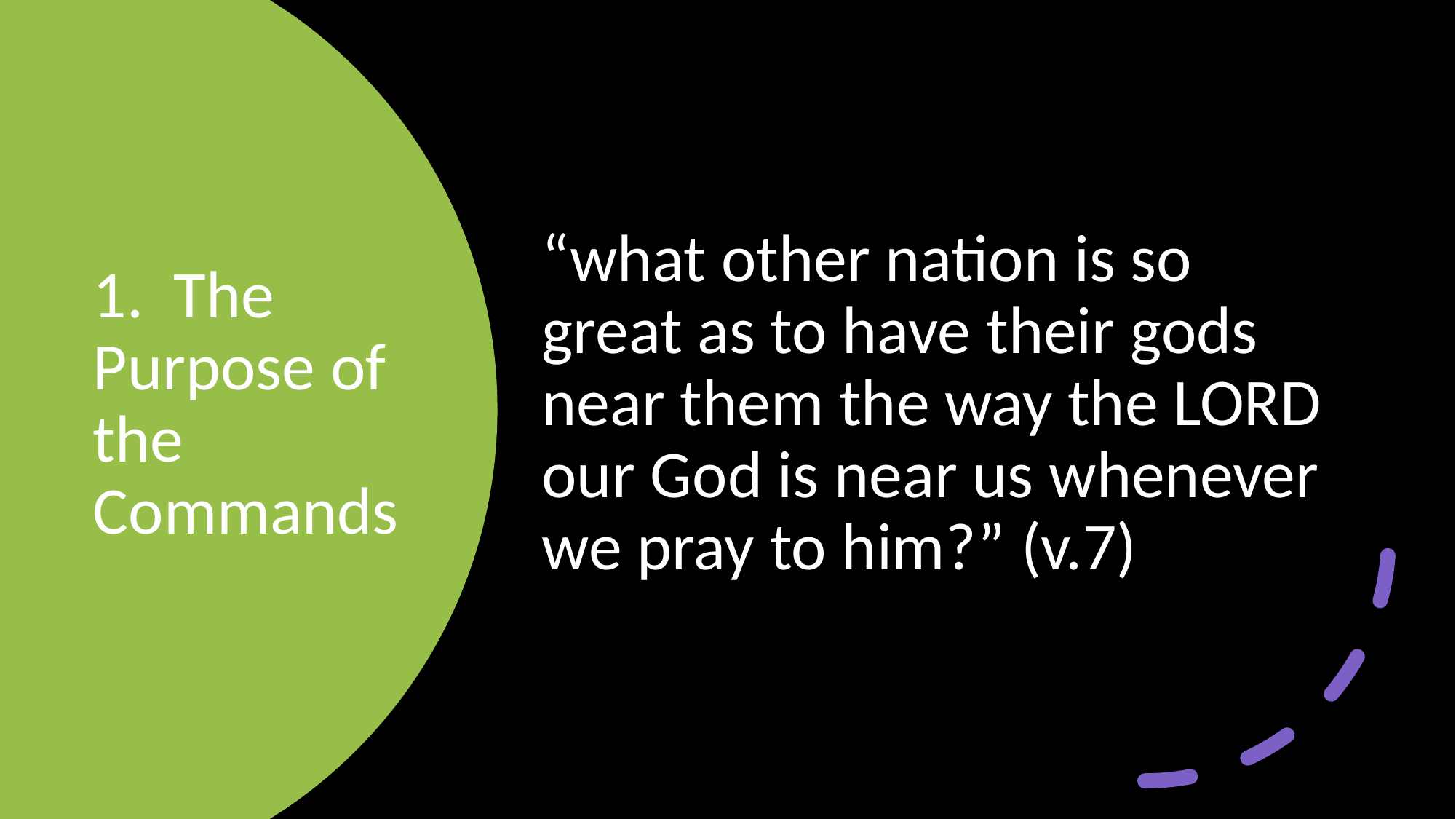

“what other nation is so great as to have their gods near them the way the LORD our God is near us whenever we pray to him?” (v.7)
# 1.  The Purpose of the Commands